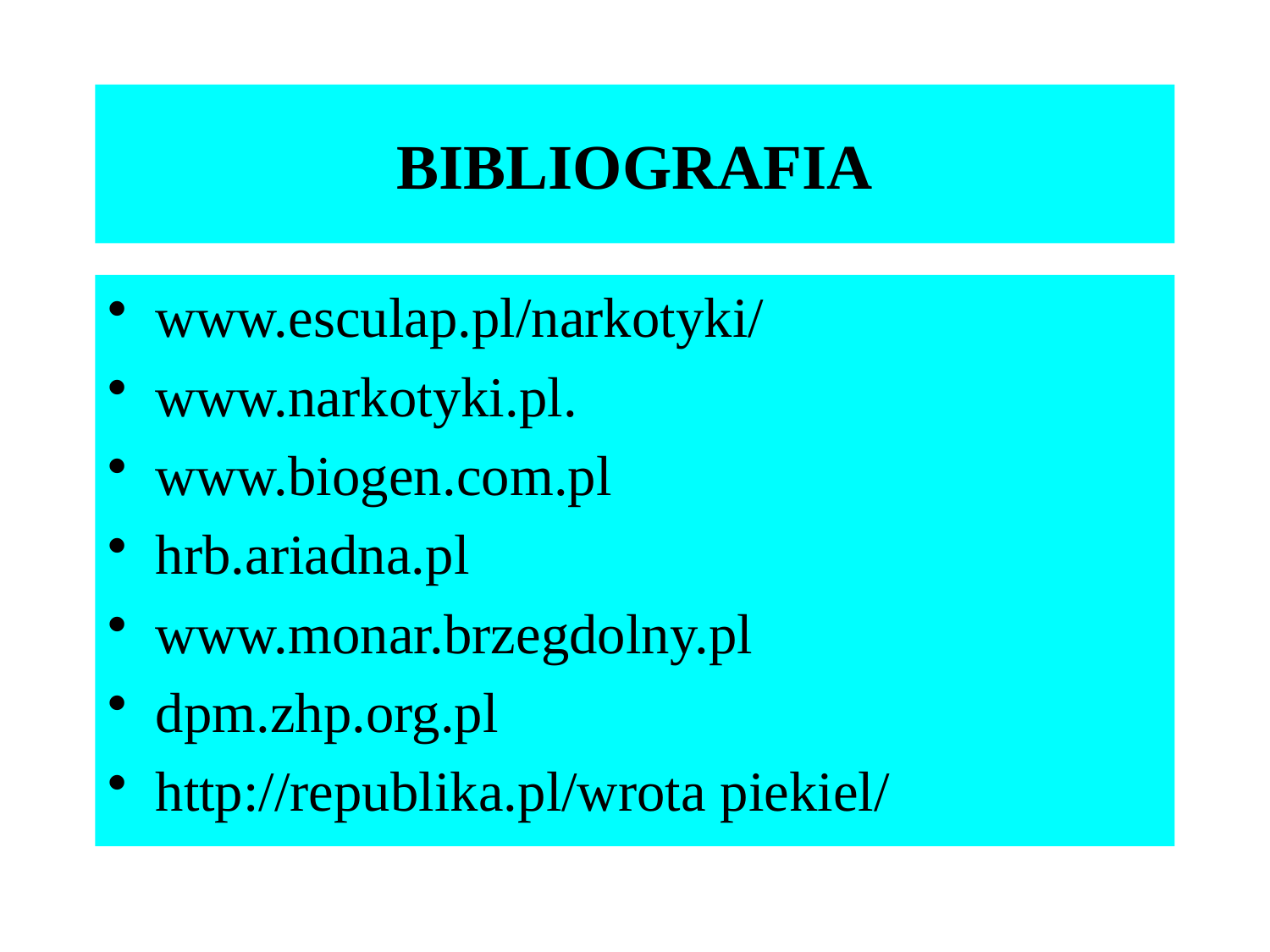

BIBLIOGRAFIA
www.esculap.pl/narkotyki/
www.narkotyki.pl.
www.biogen.com.pl
hrb.ariadna.pl
www.monar.brzegdolny.pl
dpm.zhp.org.pl
http://republika.pl/wrota piekiel/